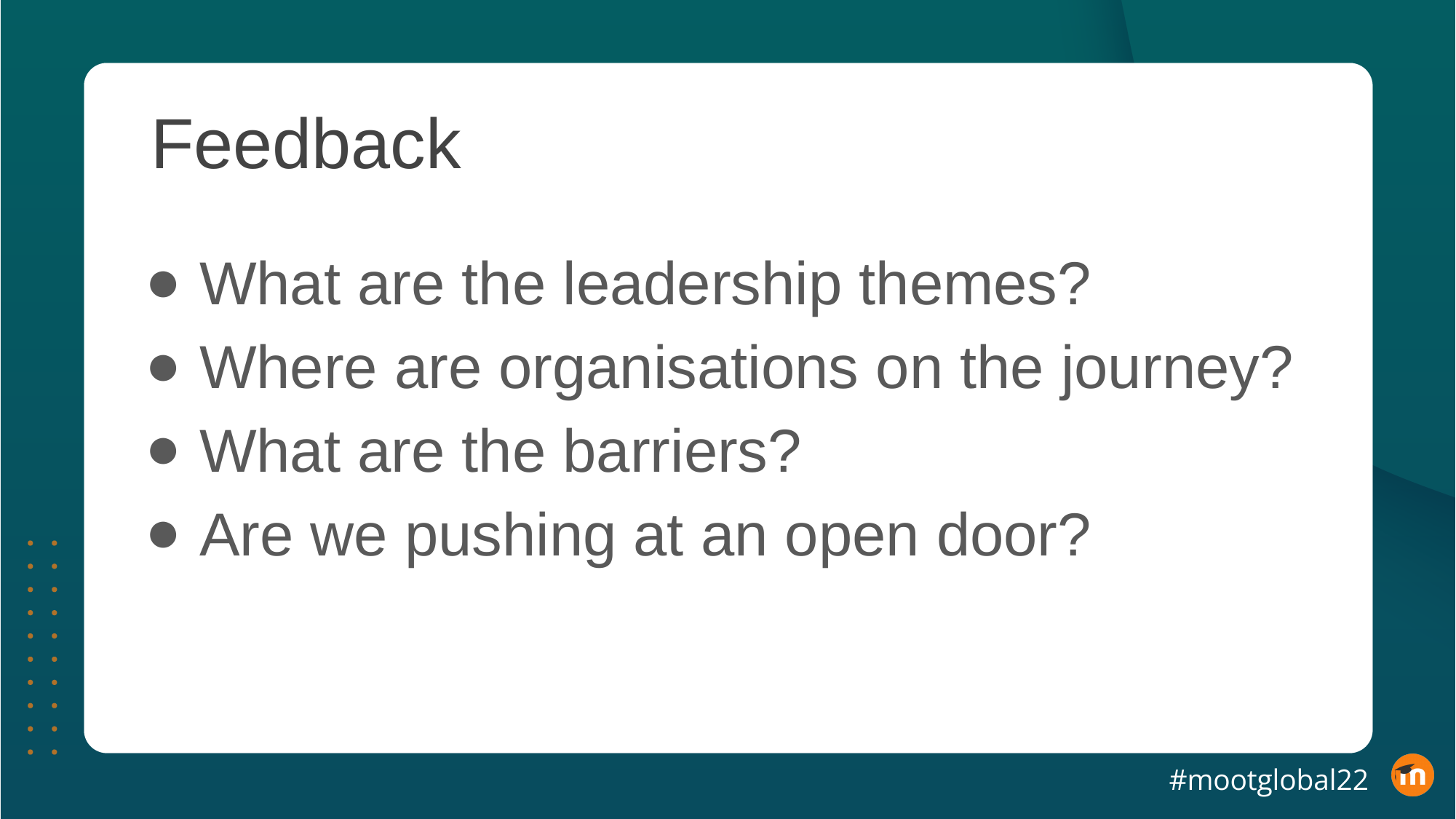

# Feedback
What are the leadership themes?
Where are organisations on the journey?
What are the barriers?
Are we pushing at an open door?